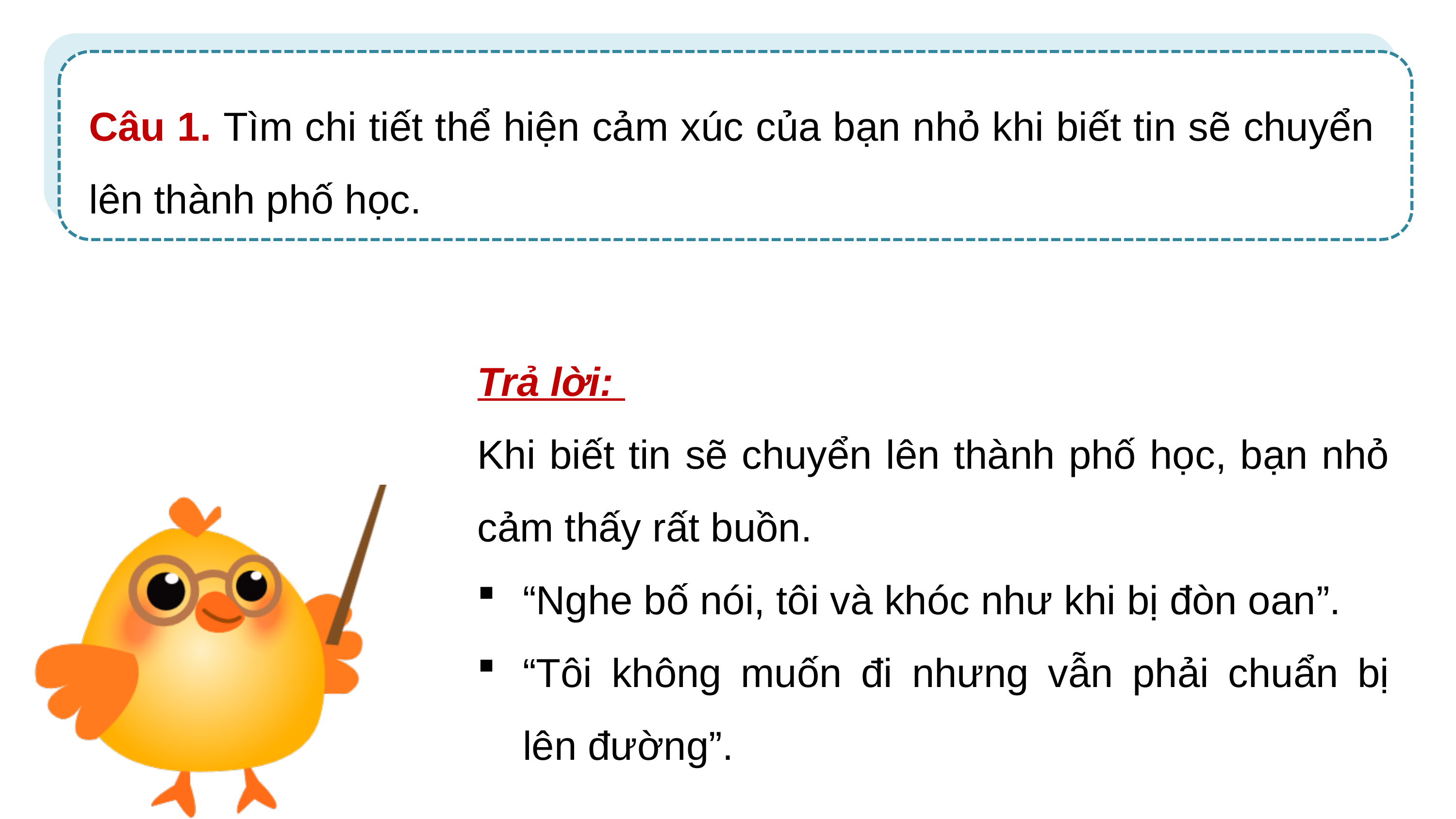

Câu 1. Tìm chi tiết thể hiện cảm xúc của bạn nhỏ khi biết tin sẽ chuyển lên thành phố học.
Trả lời:
Khi biết tin sẽ chuyển lên thành phố học, bạn nhỏ cảm thấy rất buồn.
“Nghe bố nói, tôi và khóc như khi bị đòn oan”.
“Tôi không muốn đi nhưng vẫn phải chuẩn bị lên đường”.